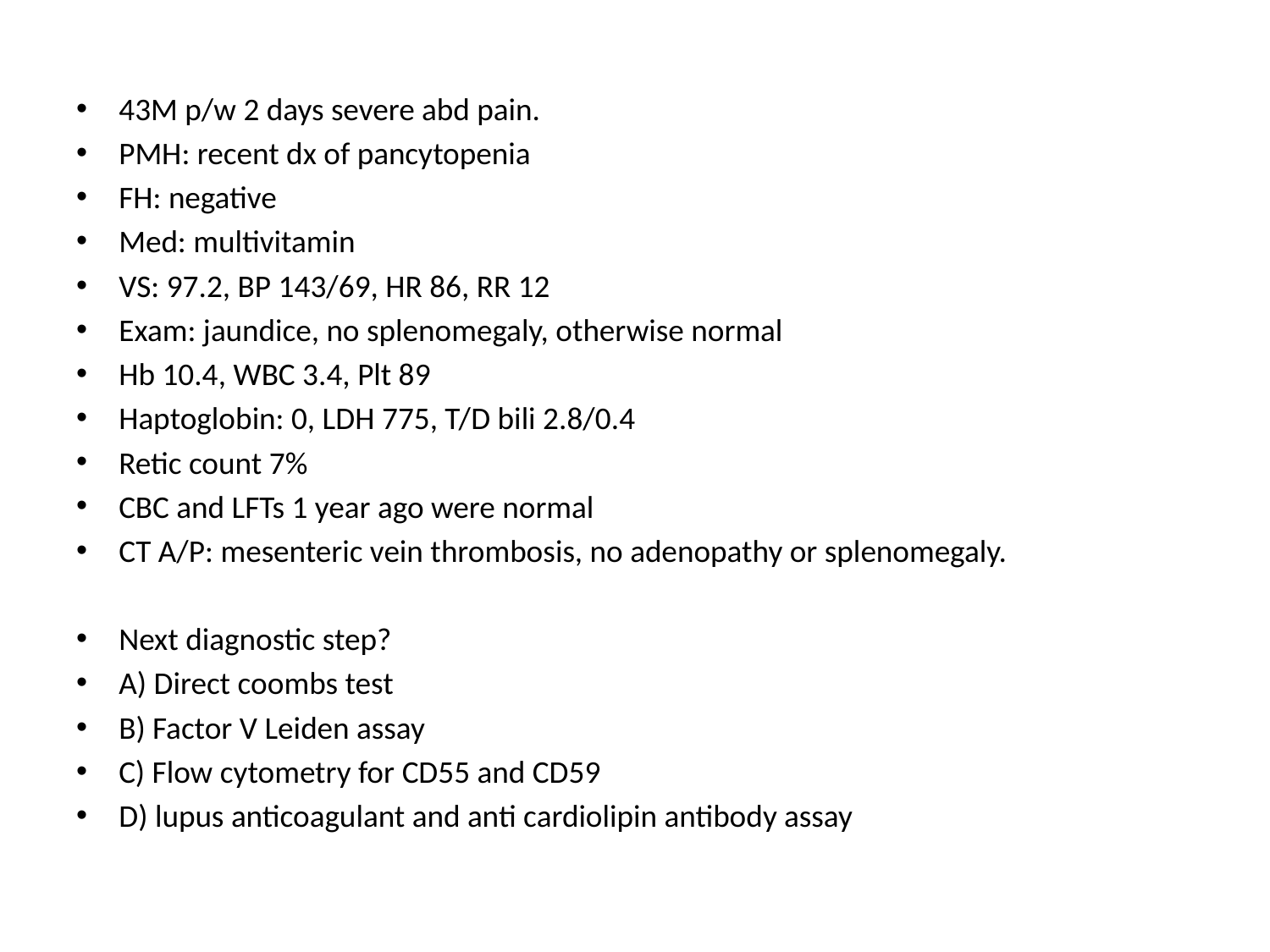

43M p/w 2 days severe abd pain.
PMH: recent dx of pancytopenia
FH: negative
Med: multivitamin
VS: 97.2, BP 143/69, HR 86, RR 12
Exam: jaundice, no splenomegaly, otherwise normal
Hb 10.4, WBC 3.4, Plt 89
Haptoglobin: 0, LDH 775, T/D bili 2.8/0.4
Retic count 7%
CBC and LFTs 1 year ago were normal
CT A/P: mesenteric vein thrombosis, no adenopathy or splenomegaly.

Next diagnostic step?
A) Direct coombs test
B) Factor V Leiden assay
C) Flow cytometry for CD55 and CD59
D) lupus anticoagulant and anti cardiolipin antibody assay